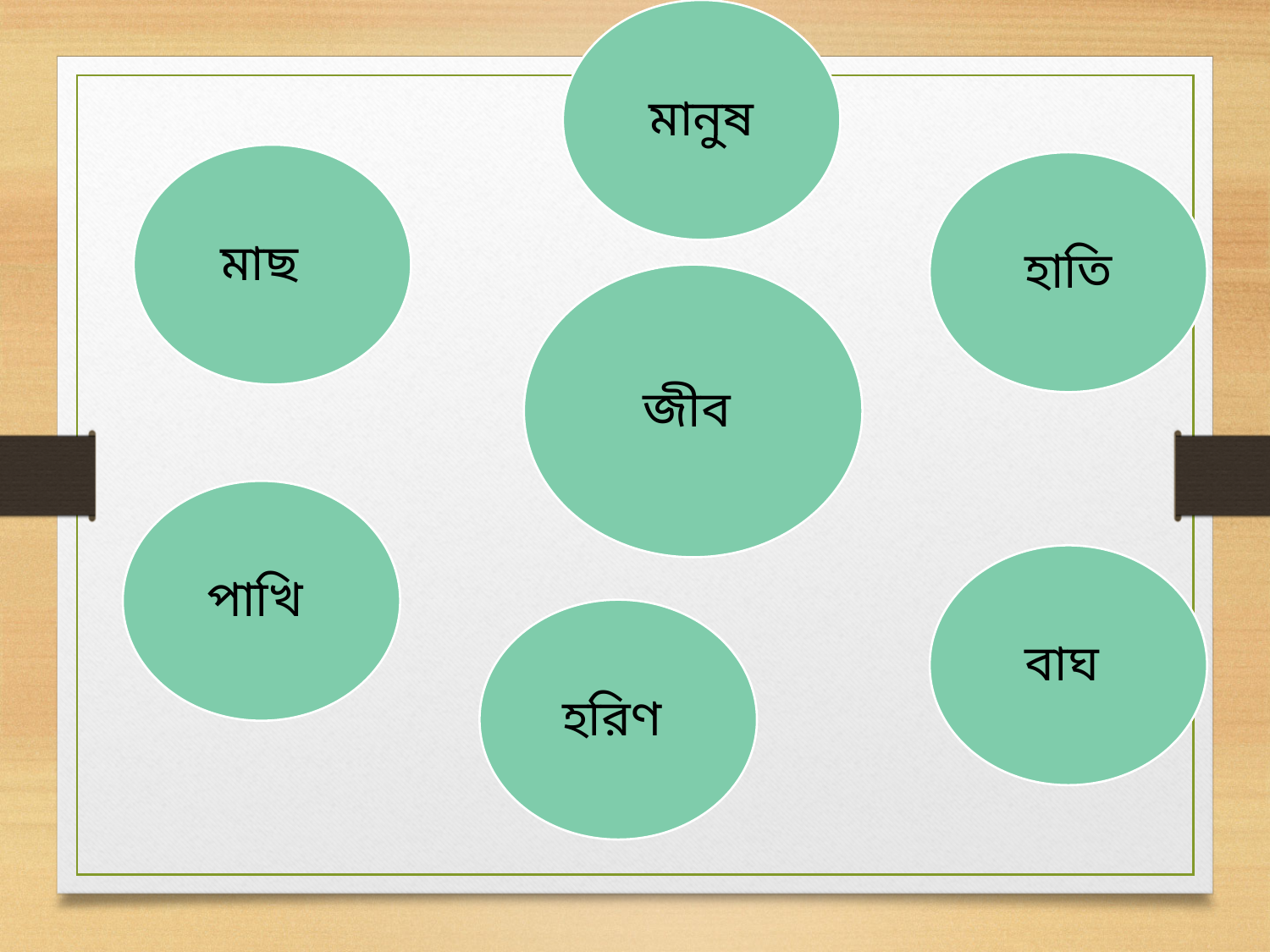

মানুষ
মাছ
হাতি
জীব
পাখি
বাঘ
হরিণ